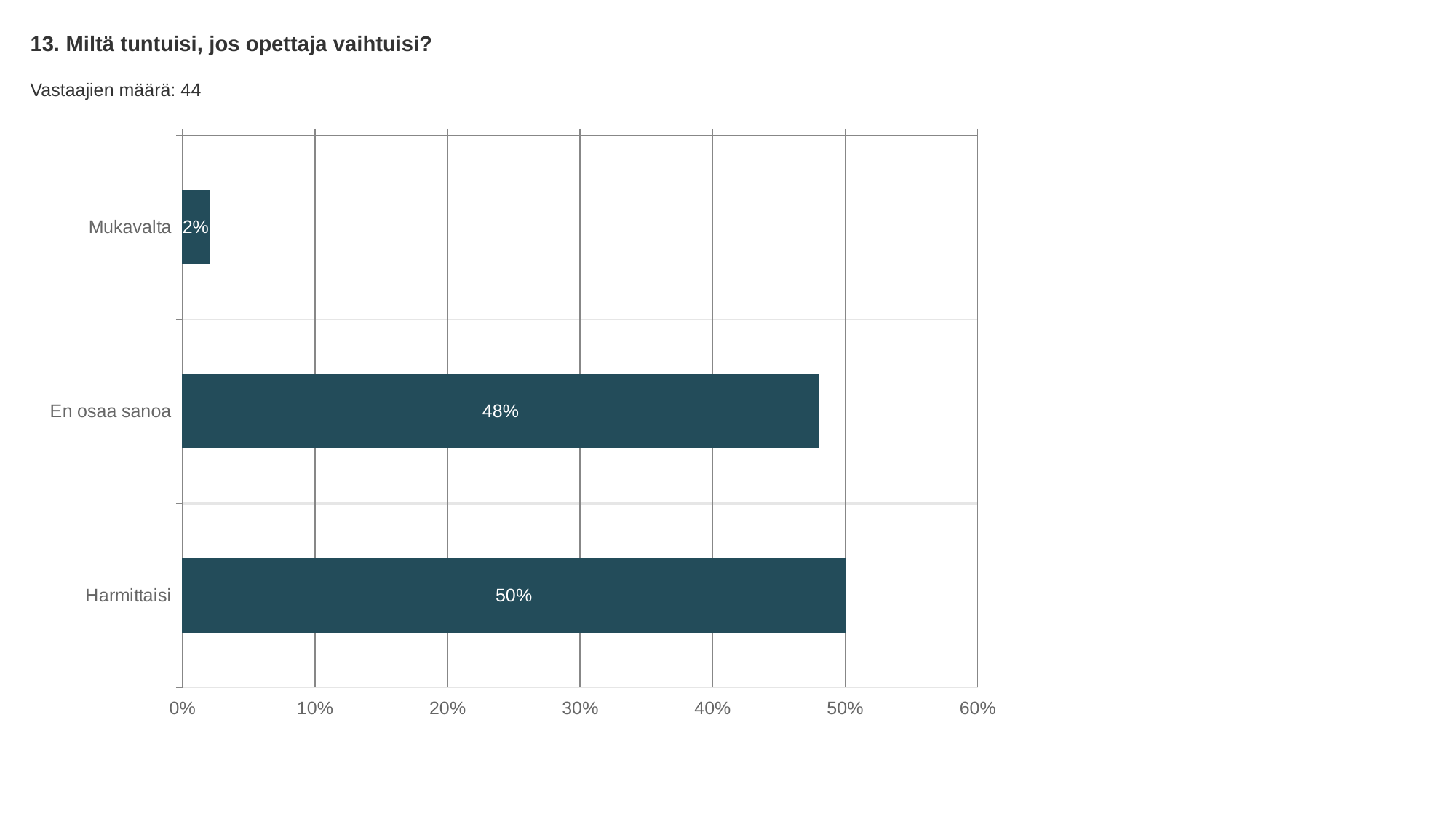

13. Miltä tuntuisi, jos opettaja vaihtuisi?
Vastaajien määrä: 44

### Chart

| Category | Miltä tuntuisi, jos opettaja vaihtuisi? |
|---|---|
| Mukavalta | 0.02 |
| En osaa sanoa | 0.48 |
| Harmittaisi | 0.5 |